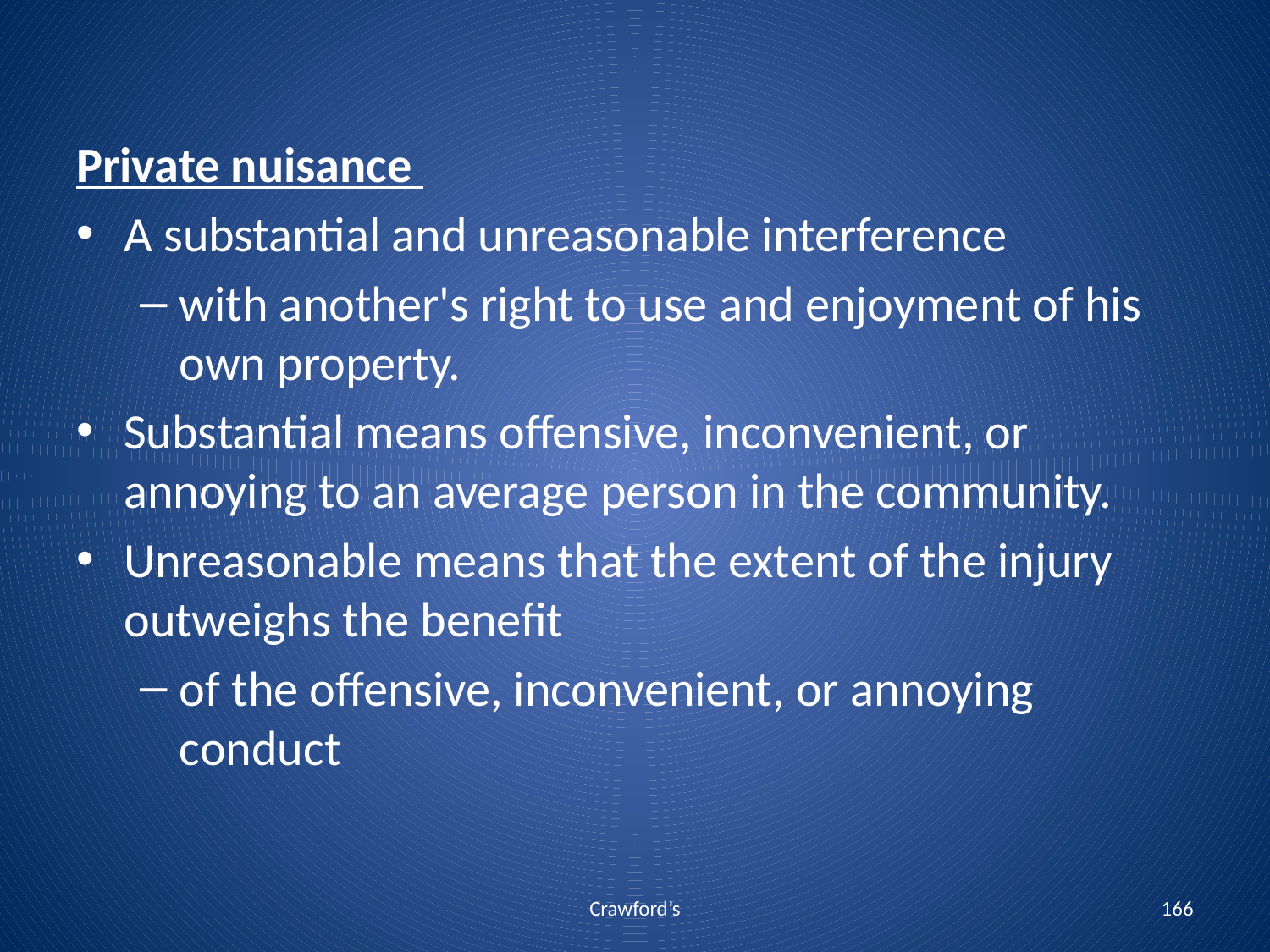

Private nuisance
A substantial and unreasonable interference
with another's right to use and enjoyment of his own property.
Substantial means offensive, inconvenient, or annoying to an average person in the community.
Unreasonable means that the extent of the injury outweighs the benefit
of the offensive, inconvenient, or annoying conduct

Crawford’s
166